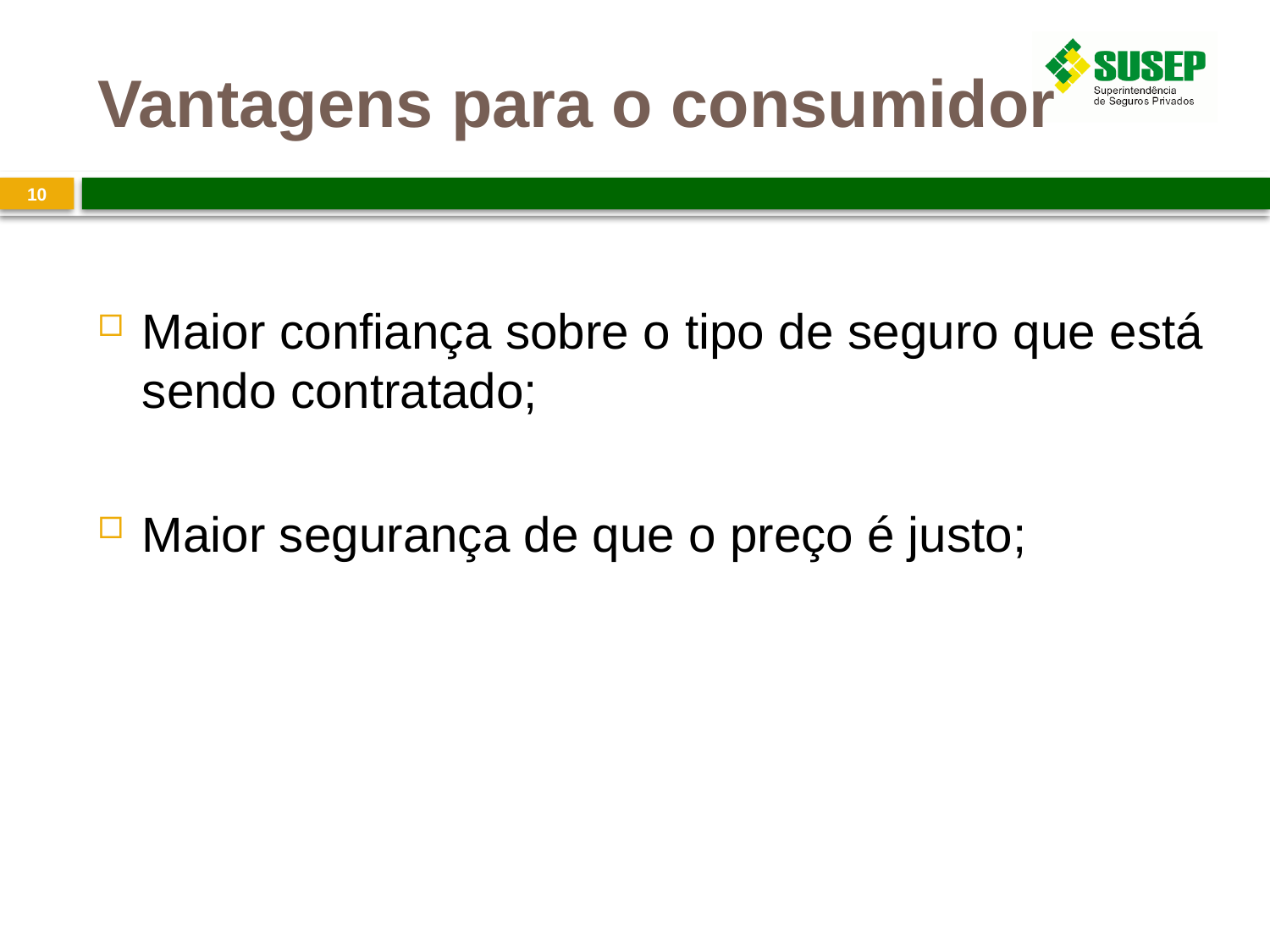

# Vantagens para o consumidor
10

Maior confiança sobre o tipo de seguro que está sendo contratado;

Maior segurança de que o preço é justo;